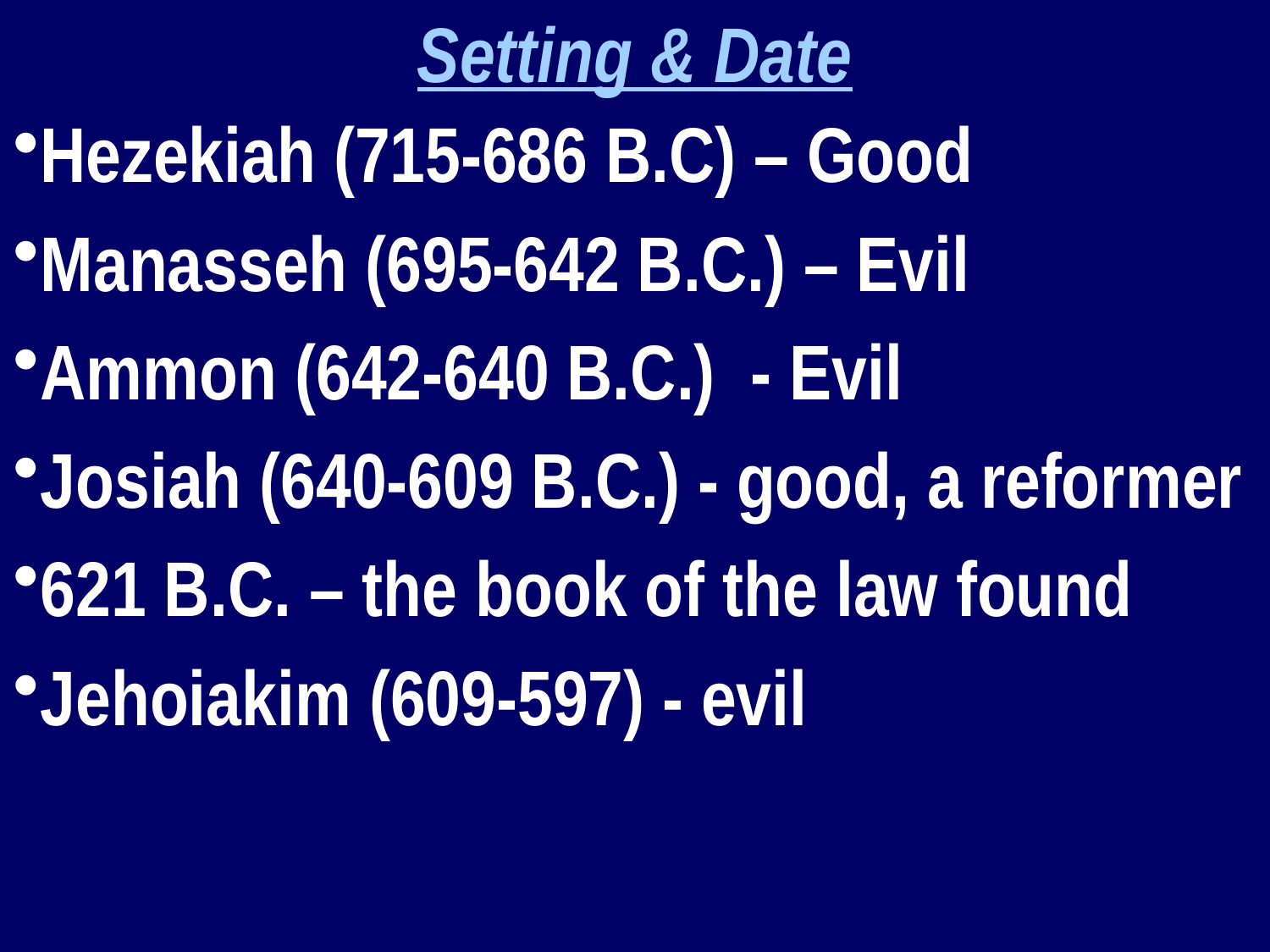

Setting & Date
Hezekiah (715-686 B.C) – Good
Manasseh (695-642 B.C.) – Evil
Ammon (642-640 B.C.)  - Evil
Josiah (640-609 B.C.) - good, a reformer
621 B.C. – the book of the law found
Jehoiakim (609-597) - evil